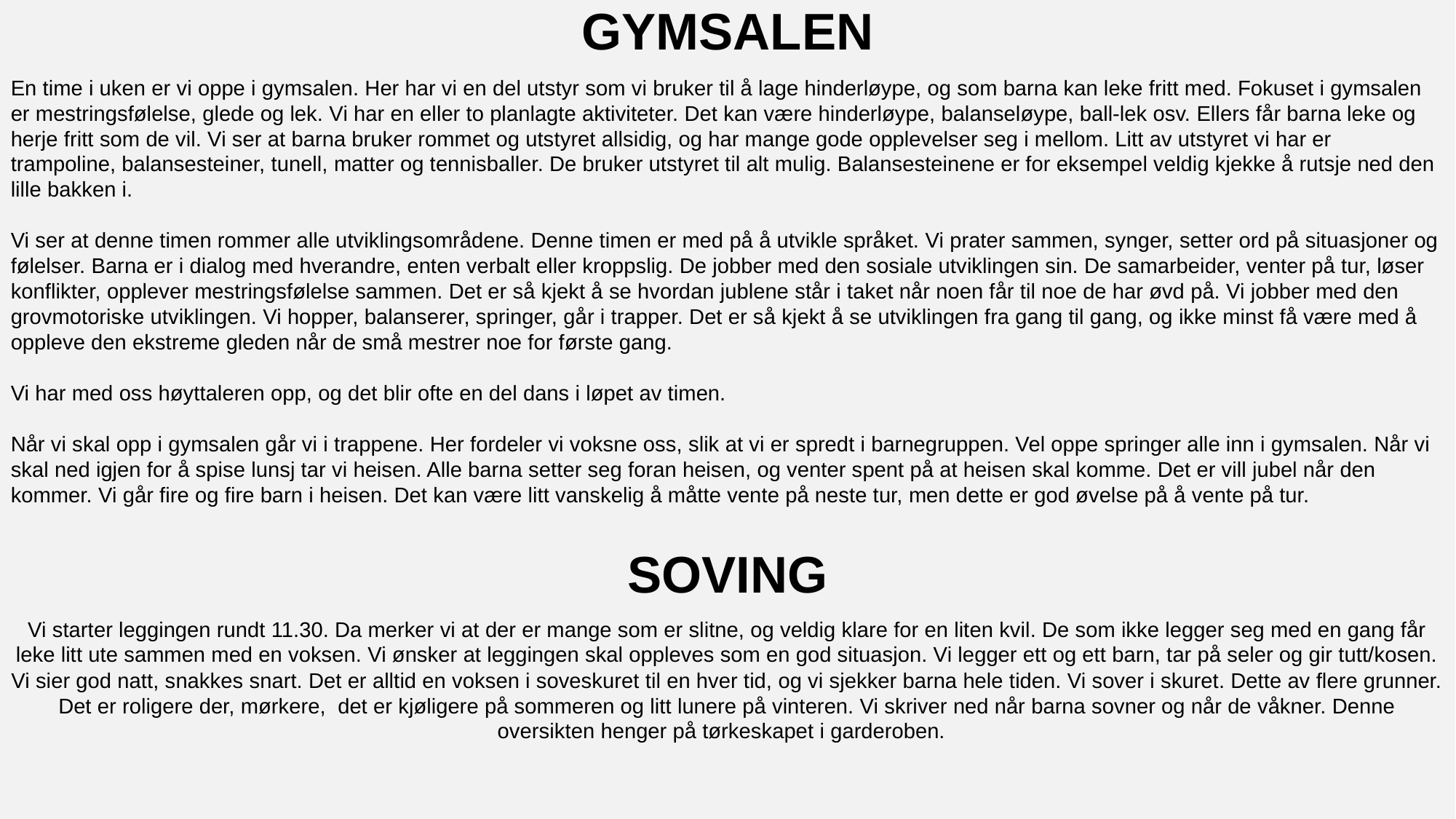

gymsalen
En time i uken er vi oppe i gymsalen. Her har vi en del utstyr som vi bruker til å lage hinderløype, og som barna kan leke fritt med. Fokuset i gymsalen er mestringsfølelse, glede og lek. Vi har en eller to planlagte aktiviteter. Det kan være hinderløype, balanseløype, ball-lek osv. Ellers får barna leke og herje fritt som de vil. Vi ser at barna bruker rommet og utstyret allsidig, og har mange gode opplevelser seg i mellom. Litt av utstyret vi har er trampoline, balansesteiner, tunell, matter og tennisballer. De bruker utstyret til alt mulig. Balansesteinene er for eksempel veldig kjekke å rutsje ned den lille bakken i.

Vi ser at denne timen rommer alle utviklingsområdene. Denne timen er med på å utvikle språket. Vi prater sammen, synger, setter ord på situasjoner og følelser. Barna er i dialog med hverandre, enten verbalt eller kroppslig. De jobber med den sosiale utviklingen sin. De samarbeider, venter på tur, løser konflikter, opplever mestringsfølelse sammen. Det er så kjekt å se hvordan jublene står i taket når noen får til noe de har øvd på. Vi jobber med den grovmotoriske utviklingen. Vi hopper, balanserer, springer, går i trapper. Det er så kjekt å se utviklingen fra gang til gang, og ikke minst få være med å oppleve den ekstreme gleden når de små mestrer noe for første gang.

Vi har med oss høyttaleren opp, og det blir ofte en del dans i løpet av timen.

Når vi skal opp i gymsalen går vi i trappene. Her fordeler vi voksne oss, slik at vi er spredt i barnegruppen. Vel oppe springer alle inn i gymsalen. Når vi skal ned igjen for å spise lunsj tar vi heisen. Alle barna setter seg foran heisen, og venter spent på at heisen skal komme. Det er vill jubel når den kommer. Vi går fire og fire barn i heisen. Det kan være litt vanskelig å måtte vente på neste tur, men dette er god øvelse på å vente på tur.
soving
Vi starter leggingen rundt 11.30. Da merker vi at der er mange som er slitne, og veldig klare for en liten kvil. De som ikke legger seg med en gang får leke litt ute sammen med en voksen. Vi ønsker at leggingen skal oppleves som en god situasjon. Vi legger ett og ett barn, tar på seler og gir tutt/kosen. Vi sier god natt, snakkes snart. Det er alltid en voksen i soveskuret til en hver tid, og vi sjekker barna hele tiden. Vi sover i skuret. Dette av flere grunner. Det er roligere der, mørkere,  det er kjøligere på sommeren og litt lunere på vinteren. Vi skriver ned når barna sovner og når de våkner. Denne oversikten henger på tørkeskapet i garderoben.